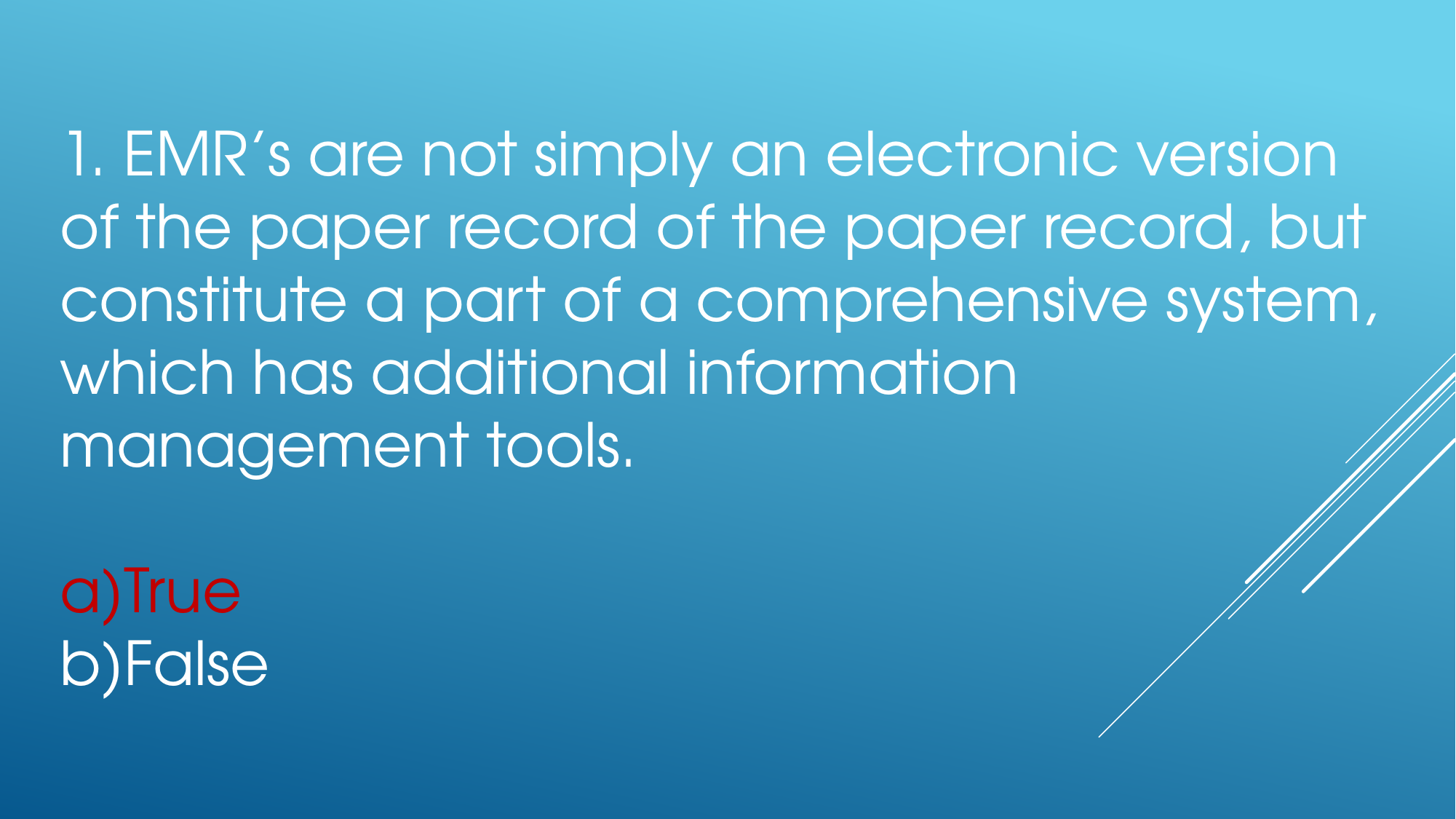

1. EMR’s are not simply an electronic version of the paper record of the paper record, but constitute a part of a comprehensive system, which has additional information management tools.

True
False